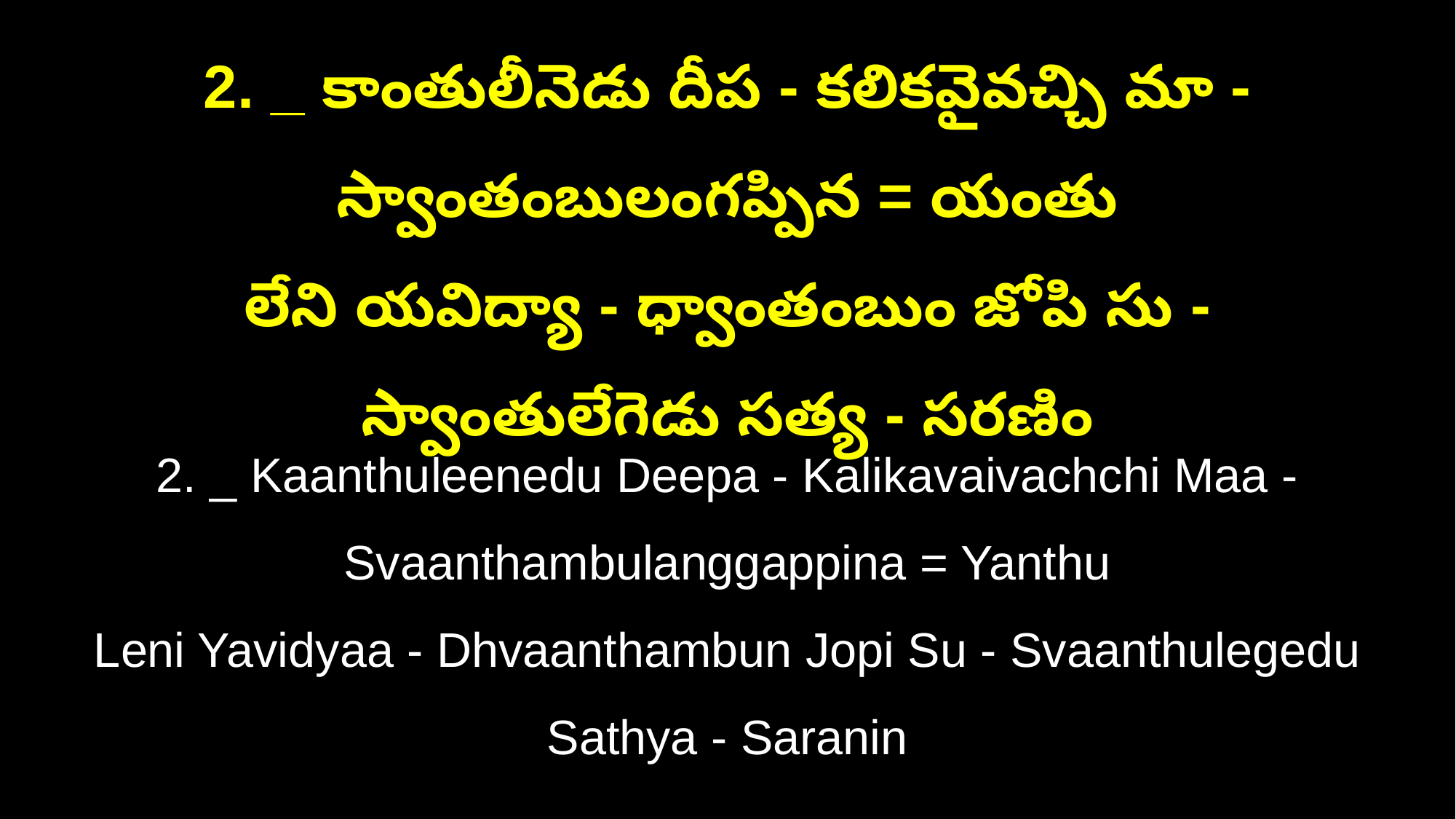

2. _ కాంతులీనెడు దీప - కలికవైవచ్చి మా - స్వాంతంబులంగప్పిన = యంతు
లేని యవిద్యా - ధ్వాంతంబుం జోపి సు - స్వాంతులేగెడు సత్య - సరణిం
2. _ Kaanthuleenedu Deepa - Kalikavaivachchi Maa - Svaanthambulanggappina = Yanthu
Leni Yavidyaa - Dhvaanthambun Jopi Su - Svaanthulegedu Sathya - Saranin